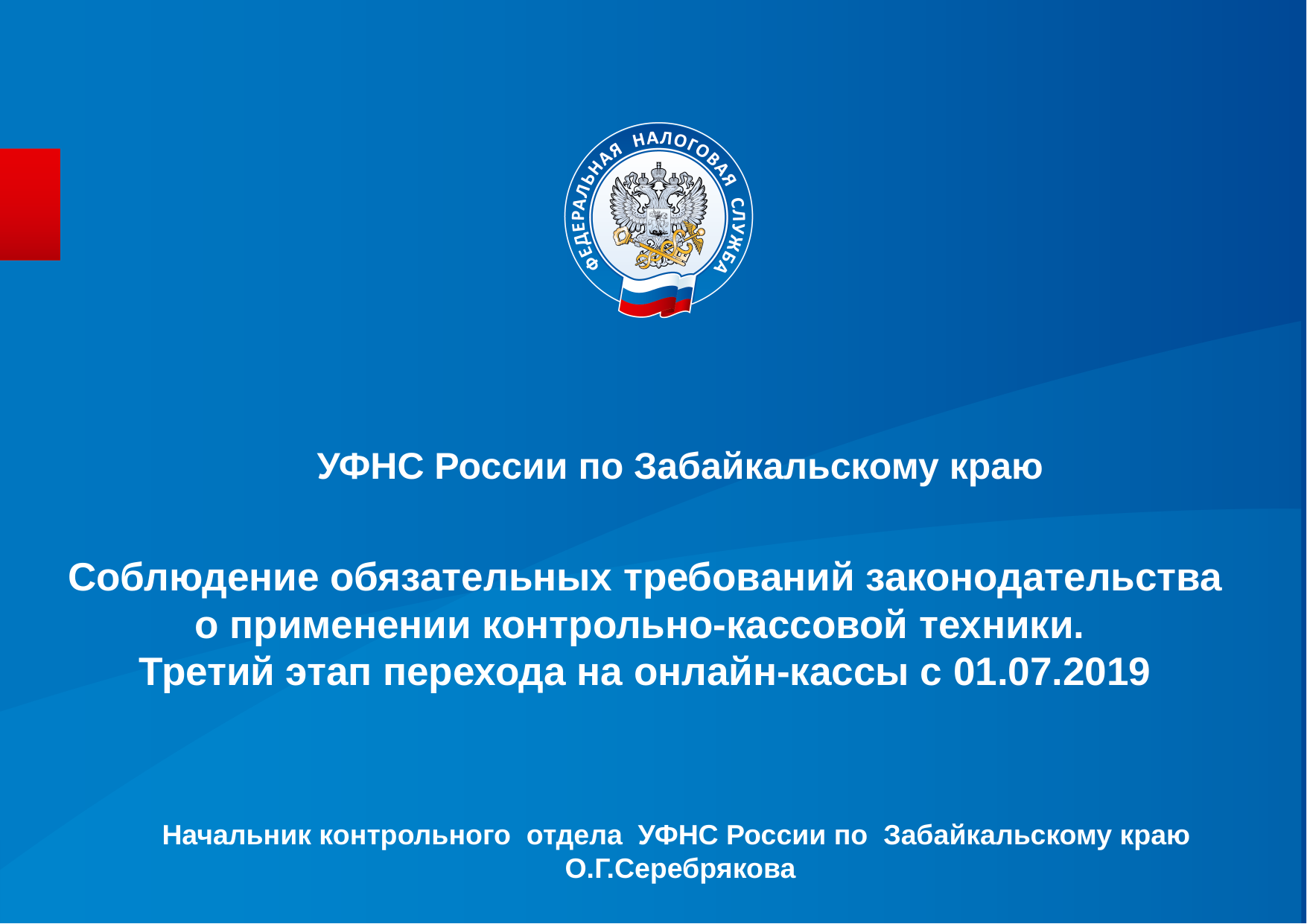

УФНС России по Забайкальскому краю
# Соблюдение обязательных требований законодательства о применении контрольно-кассовой техники. Третий этап перехода на онлайн-кассы с 01.07.2019
Начальник контрольного  отдела  УФНС России по  Забайкальскому краю
О.Г.Серебрякова